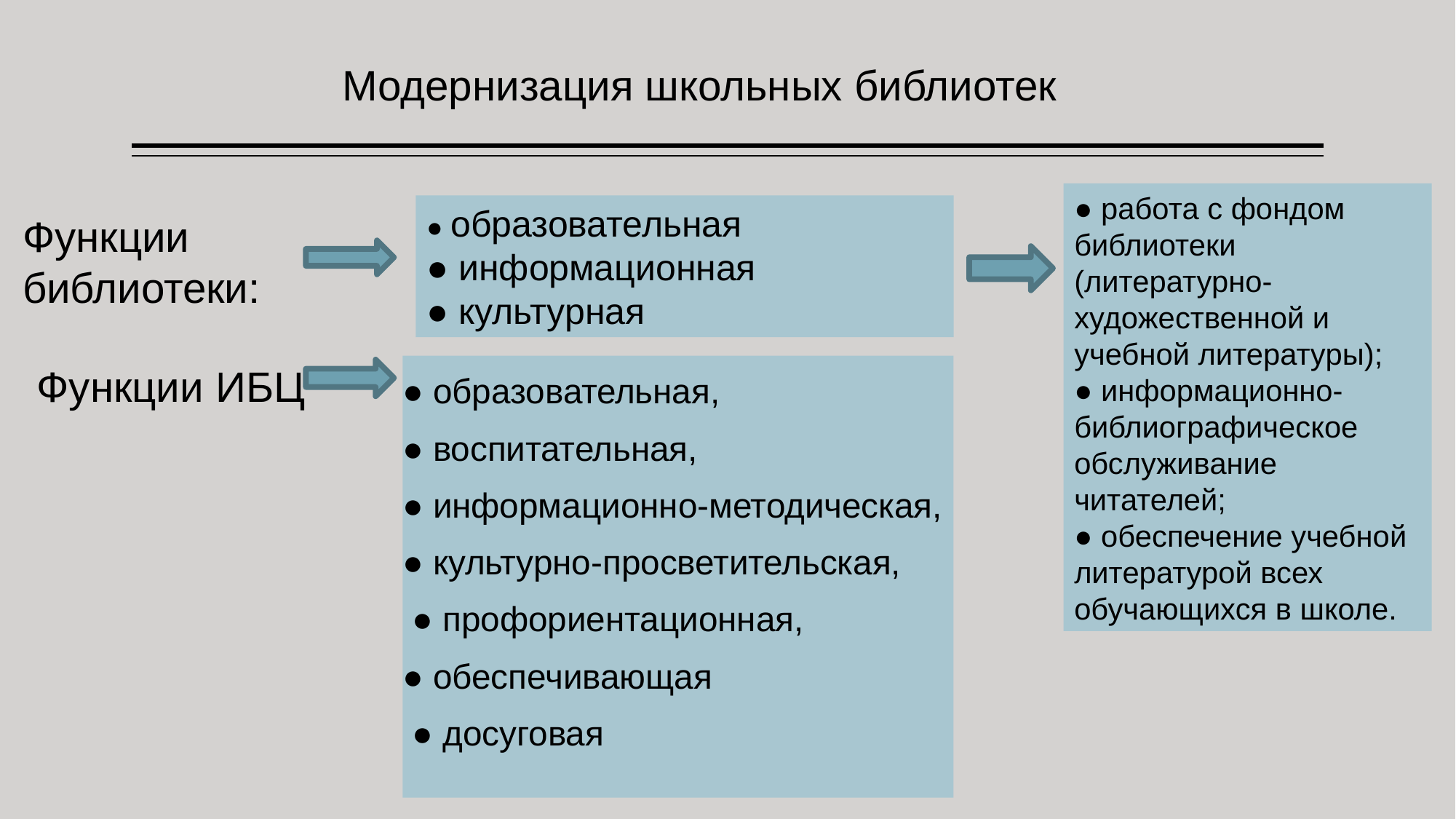

Модернизация школьных библиотек
● работа с фондом библиотеки (литературно-художественной и учебной литературы);
● информационно-библиографическое обслуживание читателей;
● обеспечение учебной литературой всех обучающихся в школе.
● образовательная
● информационная
● культурная
 Функции
 библиотеки:

Функции ИБЦ

● образовательная,
● воспитательная,
● информационно-методическая,
● культурно-просветительская,
 ● профориентационная,
● обеспечивающая
 ● досуговая